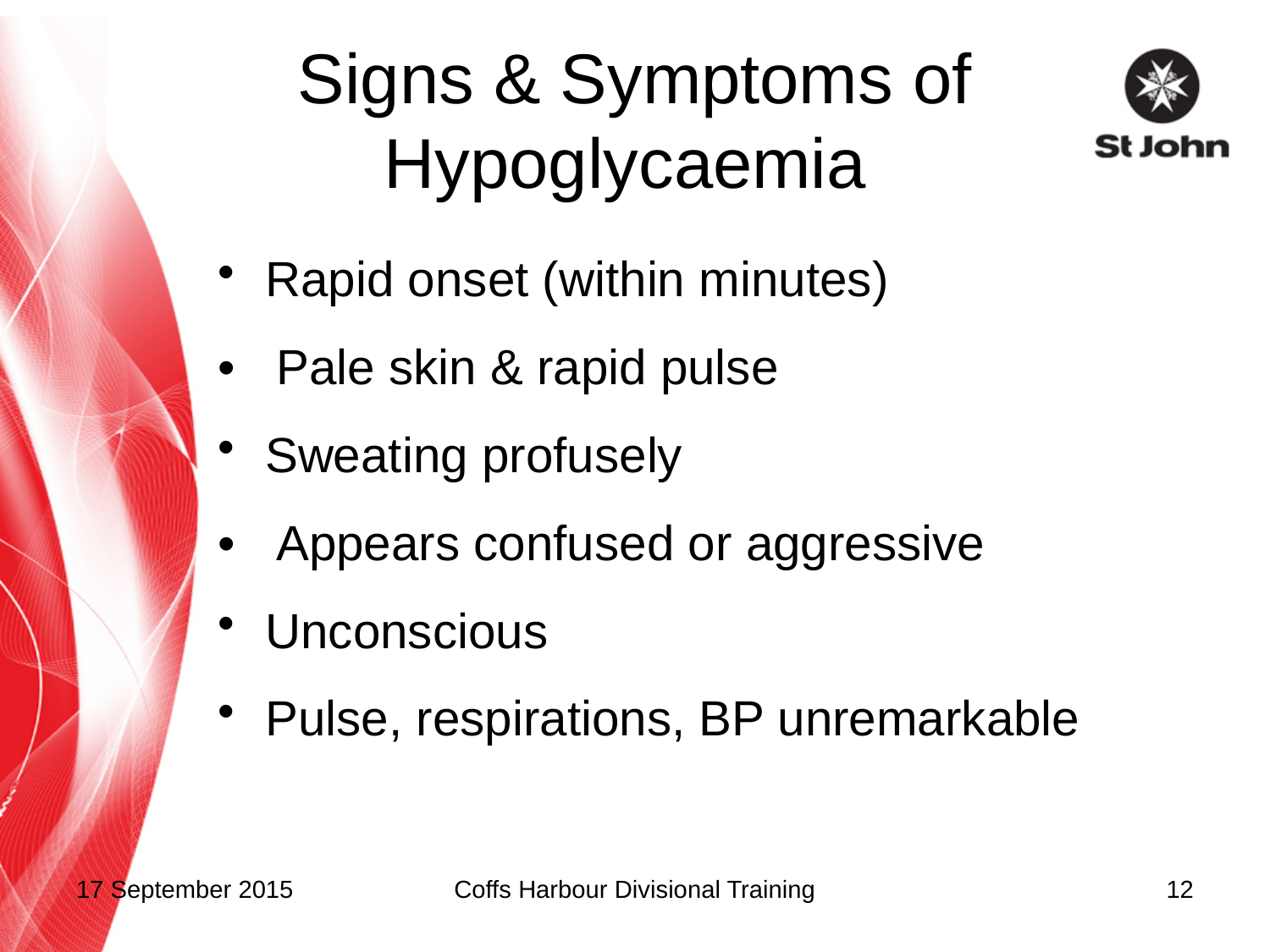

# Signs & Symptoms of Hypoglycaemia
Rapid onset (within minutes)
•   Pale skin & rapid pulse
Sweating profusely
•   Appears confused or aggressive
Unconscious
Pulse, respirations, BP unremarkable

17 September 2015
Coffs Harbour Divisional Training
12